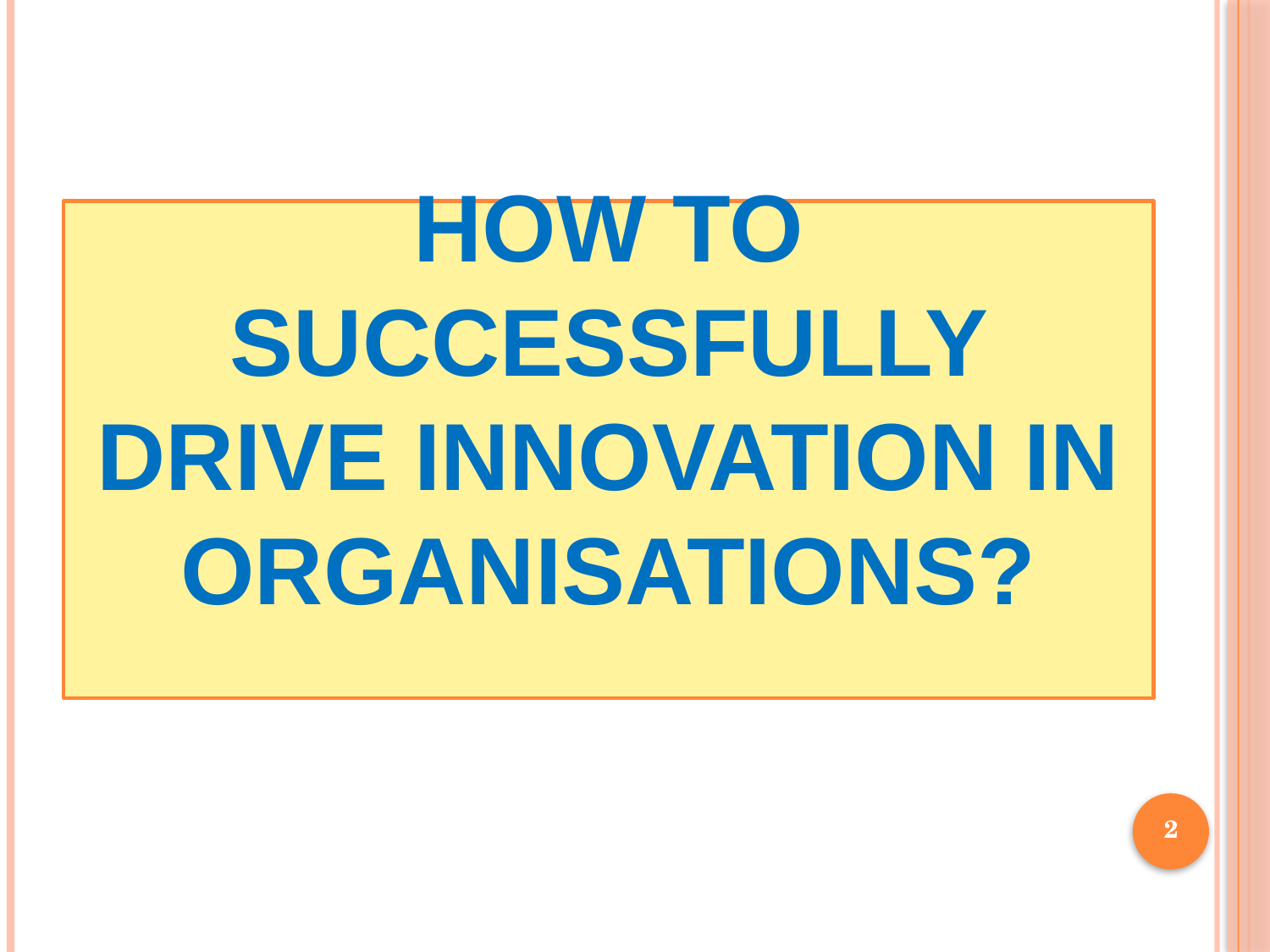

# How to Successfully Drive Innovation in Organisations?
2